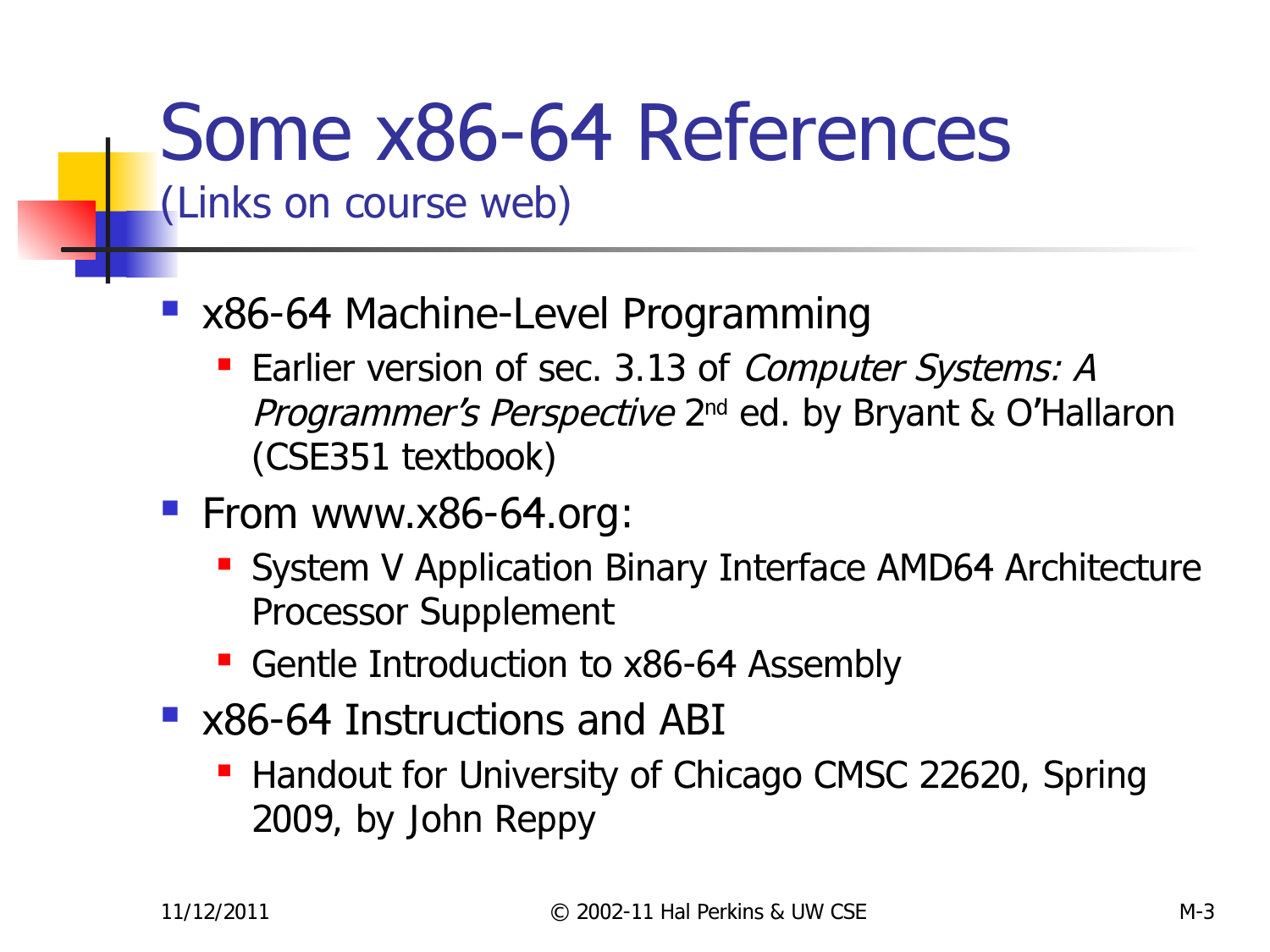

# Some x86-64 References (Links on course web)
x86-64 Machine-Level Programming
Earlier version of sec. 3.13 of Computer Systems: A Programmer’s Perspective 2nd ed. by Bryant & O’Hallaron (CSE351 textbook)
From www.x86-64.org:
System V Application Binary Interface AMD64 Architecture Processor Supplement
Gentle Introduction to x86-64 Assembly
x86-64 Instructions and ABI
Handout for University of Chicago CMSC 22620, Spring 2009, by John Reppy

11/12/2011
© 2002-11 Hal Perkins & UW CSE
M-3